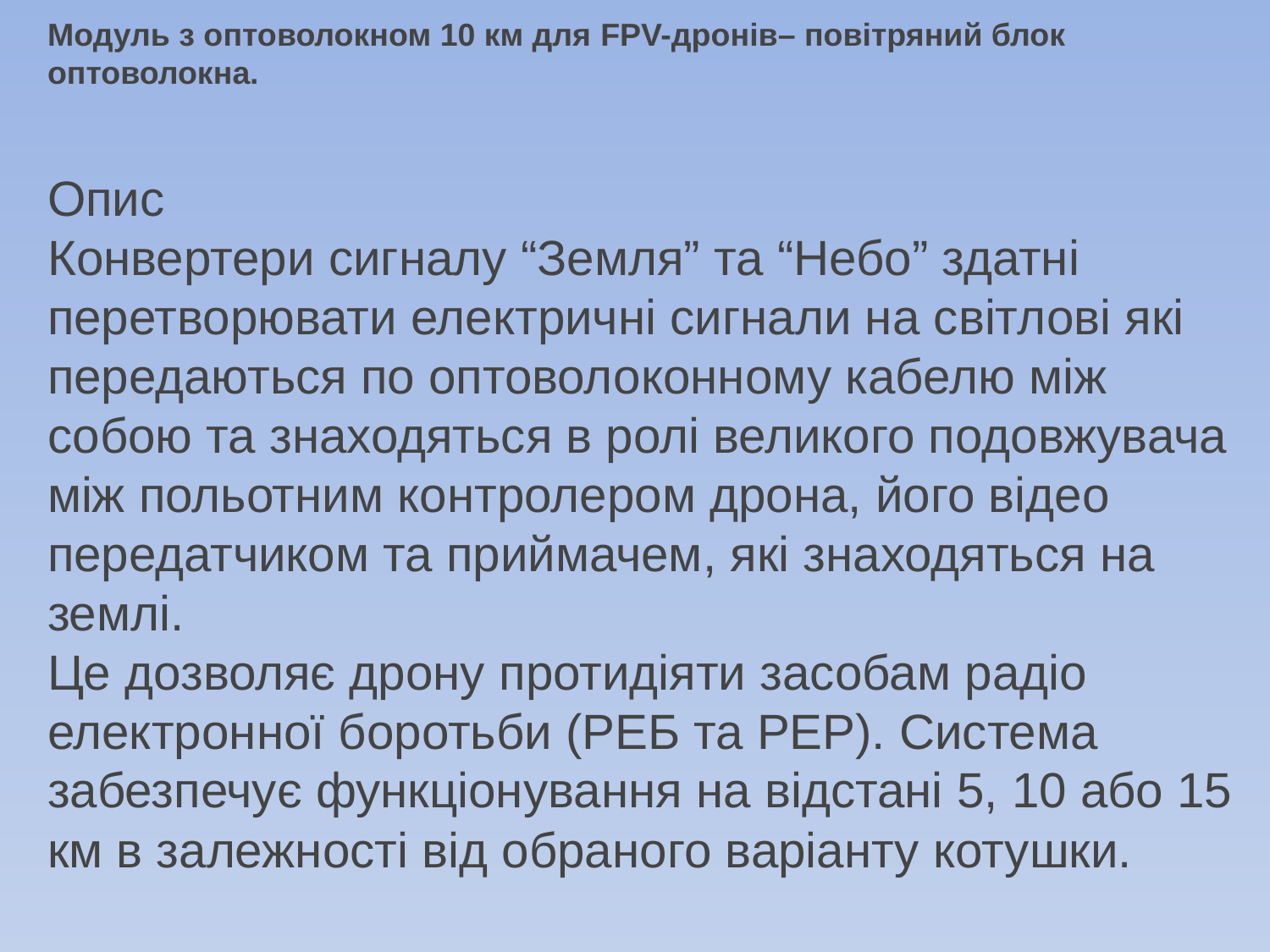

Модуль з оптоволокном 10 км для FPV-дронів– повітряний блок оптоволокна.
Опис
Конвертери сигналу “Земля” та “Небо” здатні перетворювати електричні сигнали на світлові які передаються по оптоволоконному кабелю між собою та знаходяться в ролі великого подовжувача між польотним контролером дрона, його відео передатчиком та приймачем, які знаходяться на землі.
Це дозволяє дрону протидіяти засобам радіо електронної боротьби (РЕБ та РЕР). Система забезпечує функціонування на відстані 5, 10 або 15 км в залежності від обраного варіанту котушки.